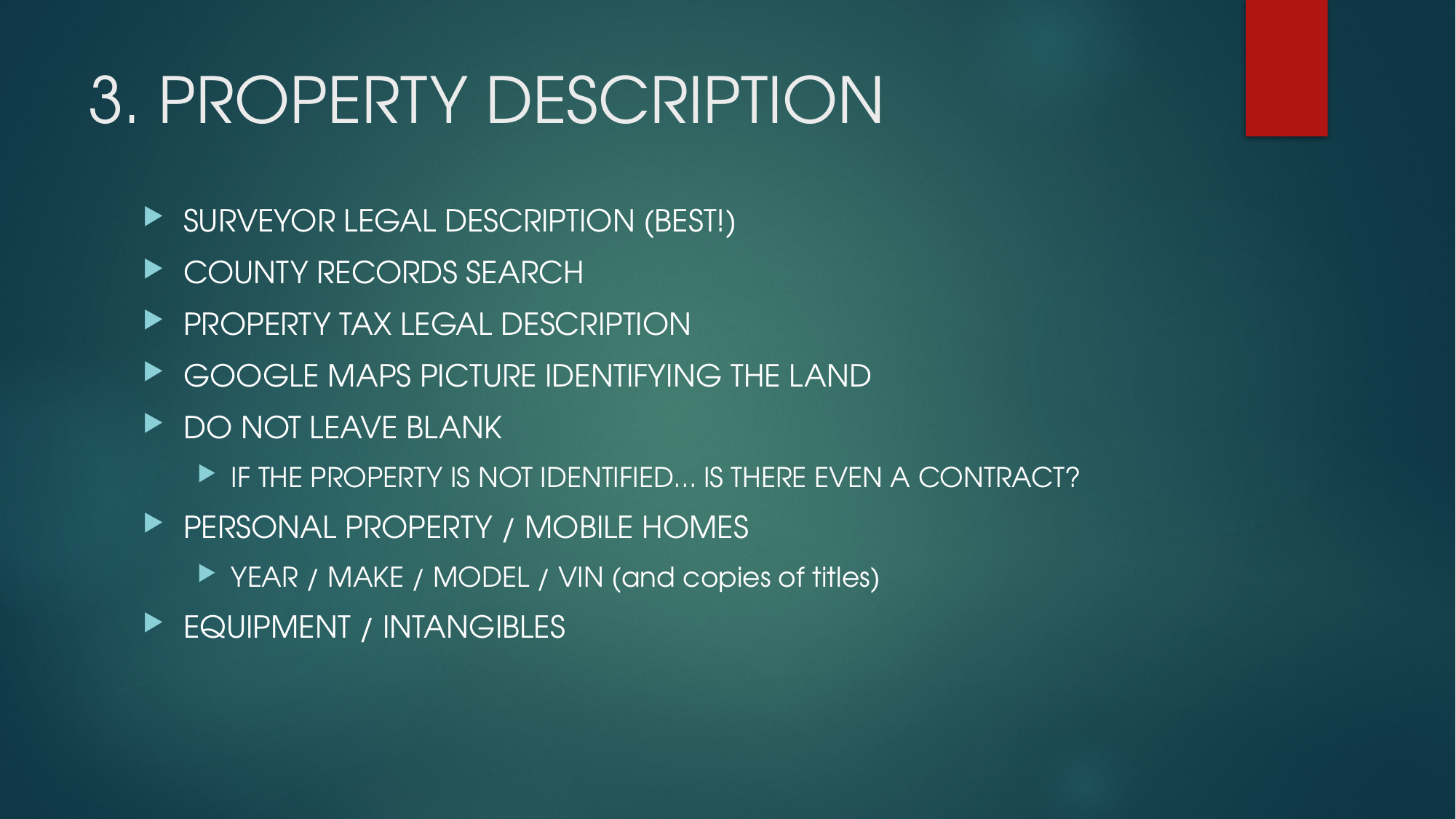

# 3. PROPERTY DESCRIPTION
SURVEYOR LEGAL DESCRIPTION (BEST!)
COUNTY RECORDS SEARCH
PROPERTY TAX LEGAL DESCRIPTION
GOOGLE MAPS PICTURE IDENTIFYING THE LAND
DO NOT LEAVE BLANK
IF THE PROPERTY IS NOT IDENTIFIED… IS THERE EVEN A CONTRACT?
PERSONAL PROPERTY / MOBILE HOMES
YEAR / MAKE / MODEL / VIN (and copies of titles)
EQUIPMENT / INTANGIBLES